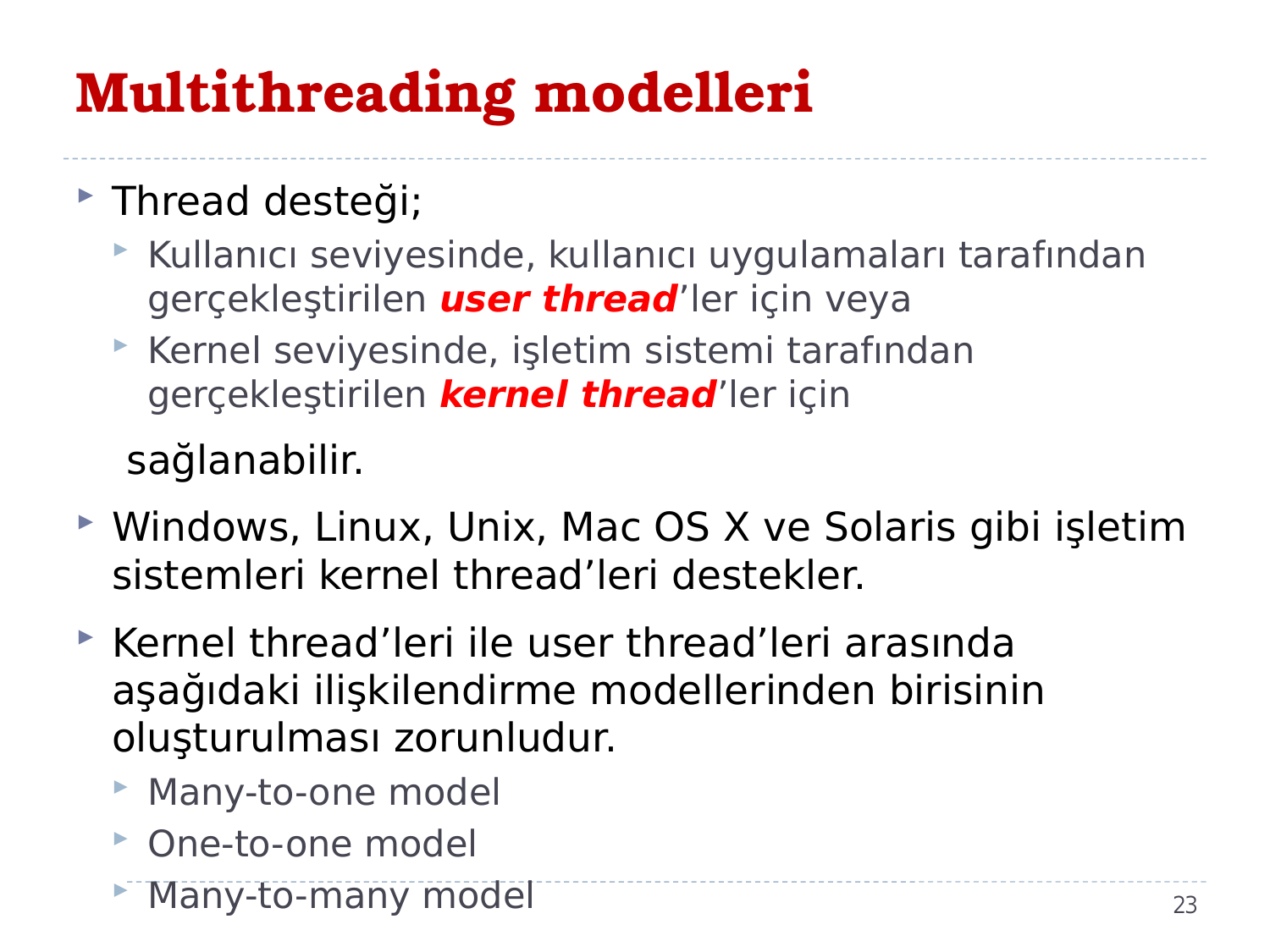

# Multithreading modelleri
Thread desteği;
Kullanıcı seviyesinde, kullanıcı uygulamaları tarafından gerçekleştirilen user thread’ler için veya
Kernel seviyesinde, işletim sistemi tarafından gerçekleştirilen kernel thread’ler için
    sağlanabilir.
Windows, Linux, Unix, Mac OS X ve Solaris gibi işletim sistemleri kernel thread’leri destekler.
Kernel thread’leri ile user thread’leri arasında aşağıdaki ilişkilendirme modellerinden birisinin oluşturulması zorunludur.
Many-to-one model
One-to-one model
Many-to-many model
23